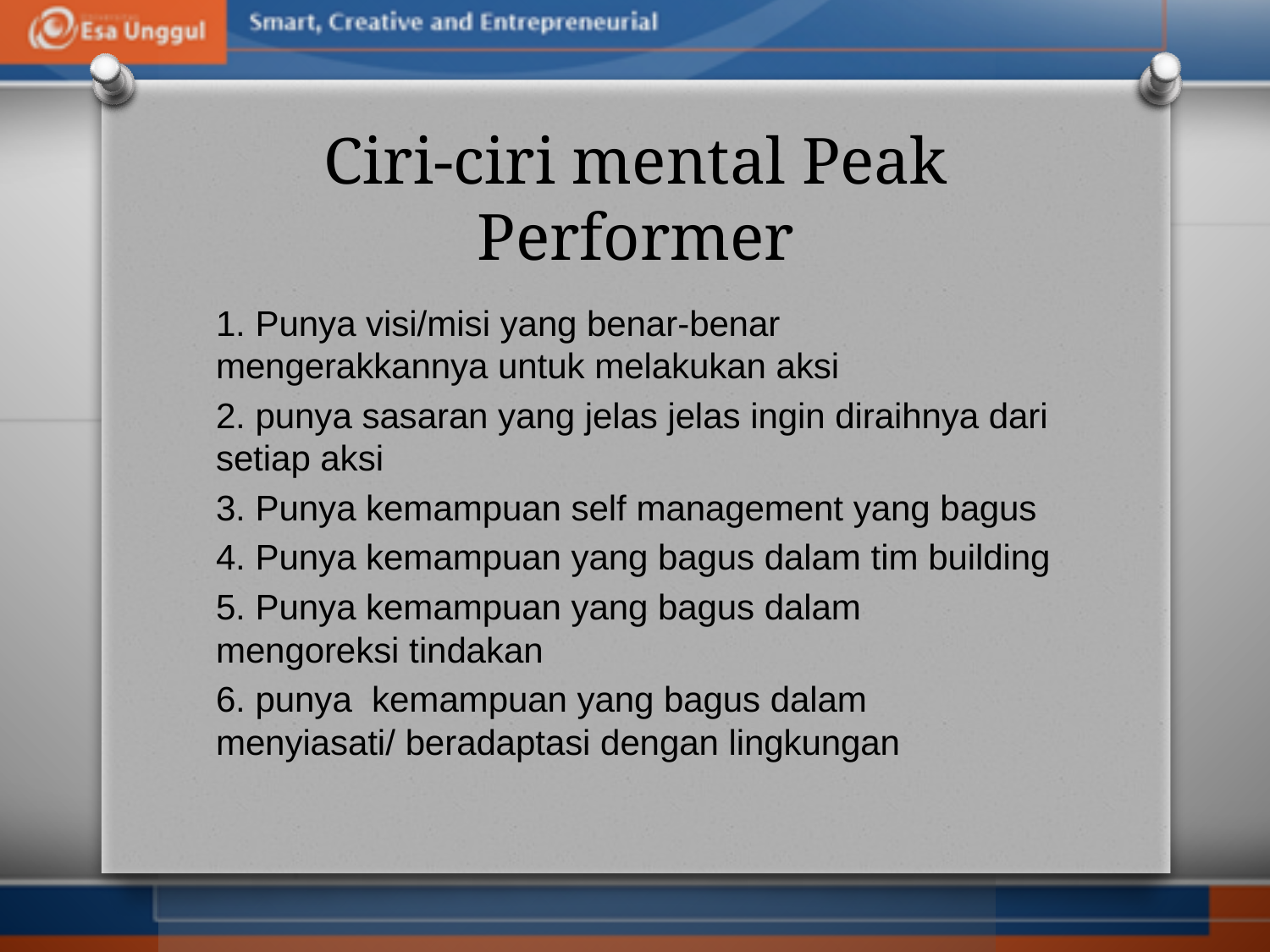

# Ciri-ciri mental Peak Performer
1. Punya visi/misi yang benar-benar mengerakkannya untuk melakukan aksi
2. punya sasaran yang jelas jelas ingin diraihnya dari setiap aksi
3. Punya kemampuan self management yang bagus
4. Punya kemampuan yang bagus dalam tim building
5. Punya kemampuan yang bagus dalam mengoreksi tindakan
6. punya  kemampuan yang bagus dalam menyiasati/ beradaptasi dengan lingkungan